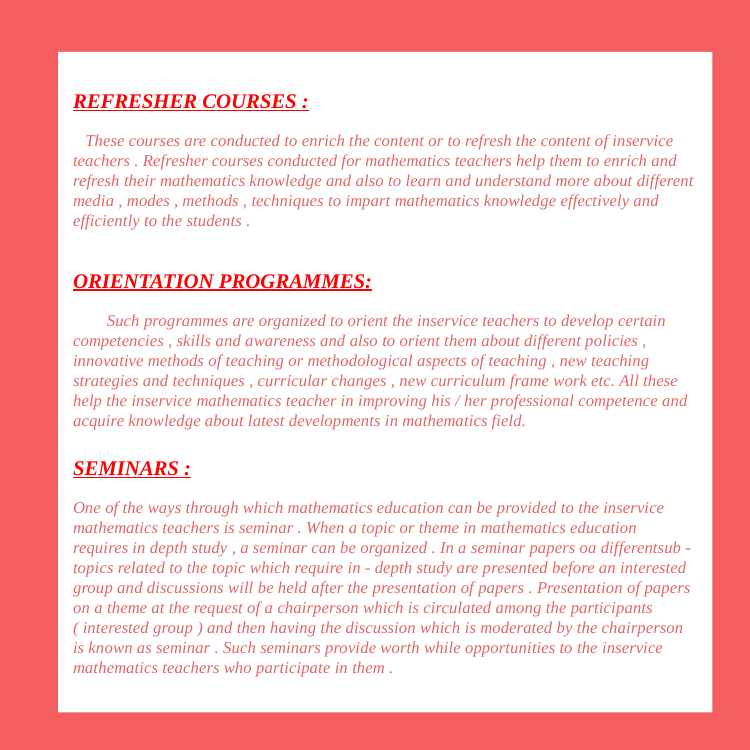

REFRESHER COURSES :

   These courses are conducted to enrich the content or to refresh the content of inservice teachers . Refresher courses conducted for mathematics teachers help them to enrich and refresh their mathematics knowledge and also to learn and understand more about different media , modes , methods , techniques to impart mathematics knowledge effectively and efficiently to the students .

ORIENTATION PROGRAMMES:

        Such programmes are organized to orient the inservice teachers to develop certain competencies , skills and awareness and also to orient them about different policies , innovative methods of teaching or methodological aspects of teaching , new teaching strategies and techniques , curricular changes , new curriculum frame work etc. All these help the inservice mathematics teacher in improving his / her professional competence and acquire knowledge about latest developments in mathematics field.

SEMINARS :

One of the ways through which mathematics education can be provided to the inservice mathematics teachers is seminar . When a topic or theme in mathematics education requires in depth study , a seminar can be organized . In a seminar papers oa differentsub - topics related to the topic which require in - depth study are presented before an interested group and discussions will be held after the presentation of papers . Presentation of papers on a theme at the request of a chairperson which is circulated among the participants ( interested group ) and then having the discussion which is moderated by the chairperson is known as seminar . Such seminars provide worth while opportunities to the inservice mathematics teachers who participate in them .